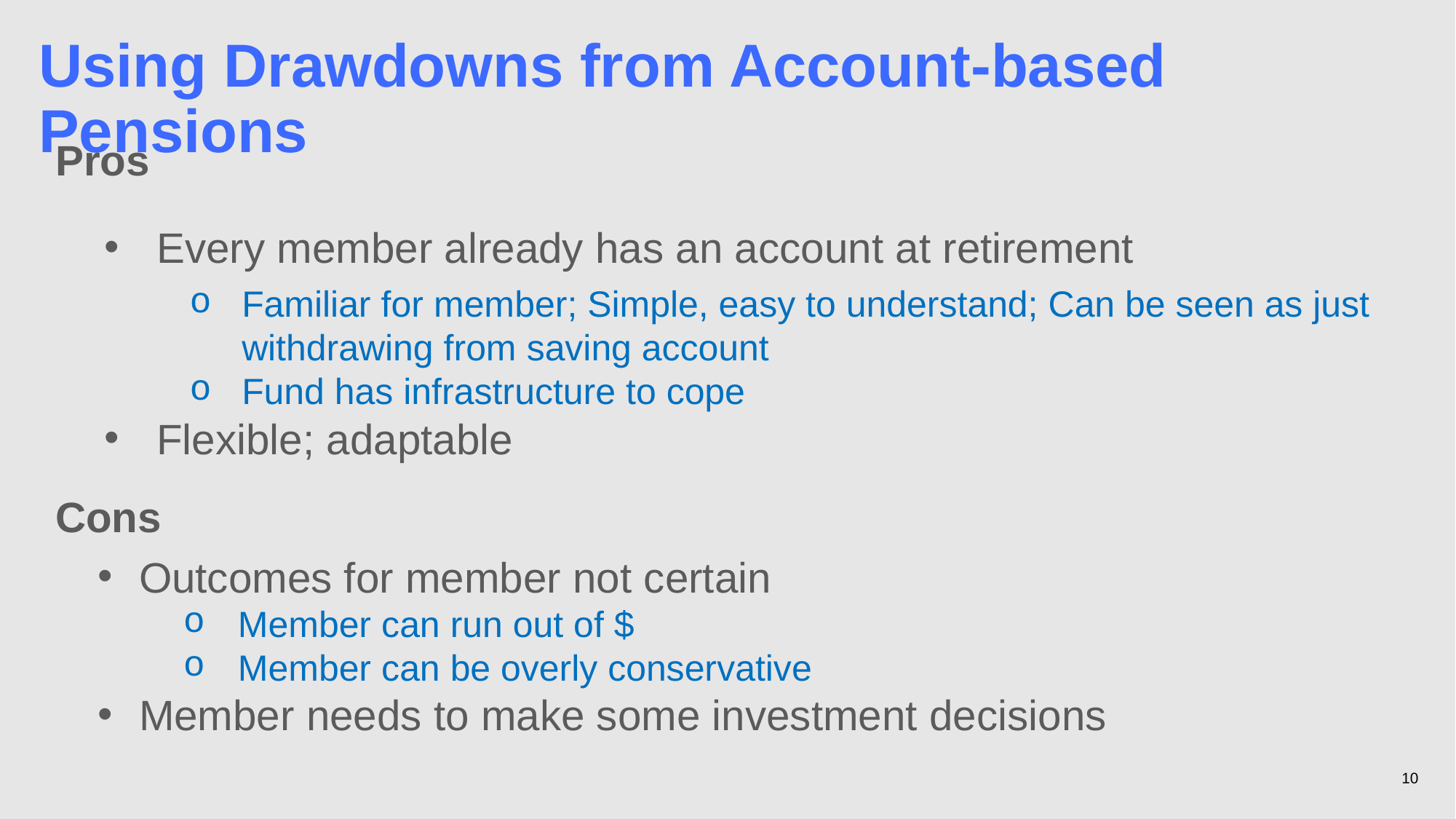

# Using Drawdowns from Account-based Pensions
Pros
Every member already has an account at retirement
Familiar for member; Simple, easy to understand; Can be seen as just withdrawing from saving account
Fund has infrastructure to cope
Flexible; adaptable
Cons
Outcomes for member not certain
Member can run out of $
Member can be overly conservative
Member needs to make some investment decisions

10